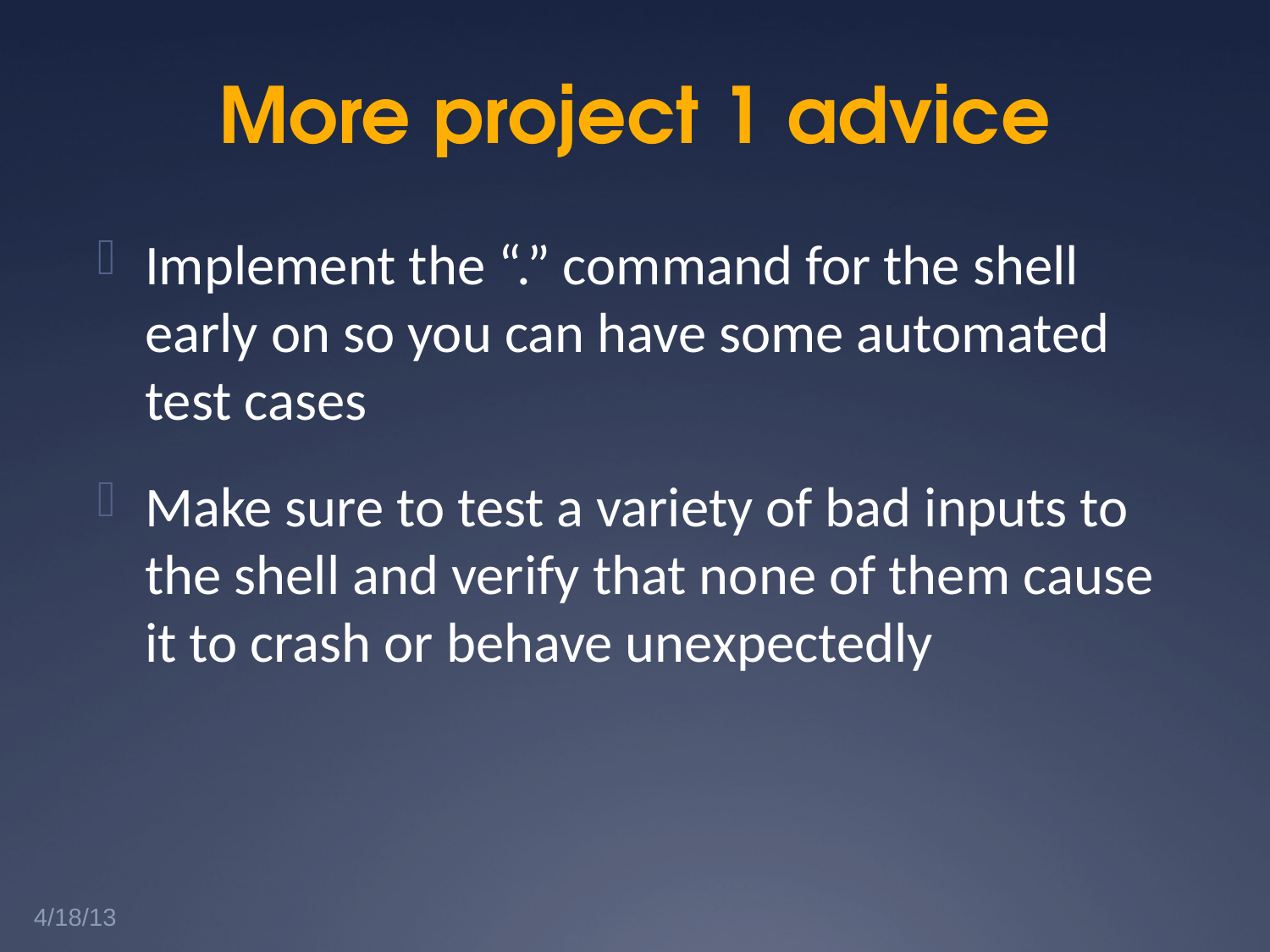

# More project 1 advice
Implement the “.” command for the shell early on so you can have some automated test cases
Make sure to test a variety of bad inputs to the shell and verify that none of them cause it to crash or behave unexpectedly
4/18/13